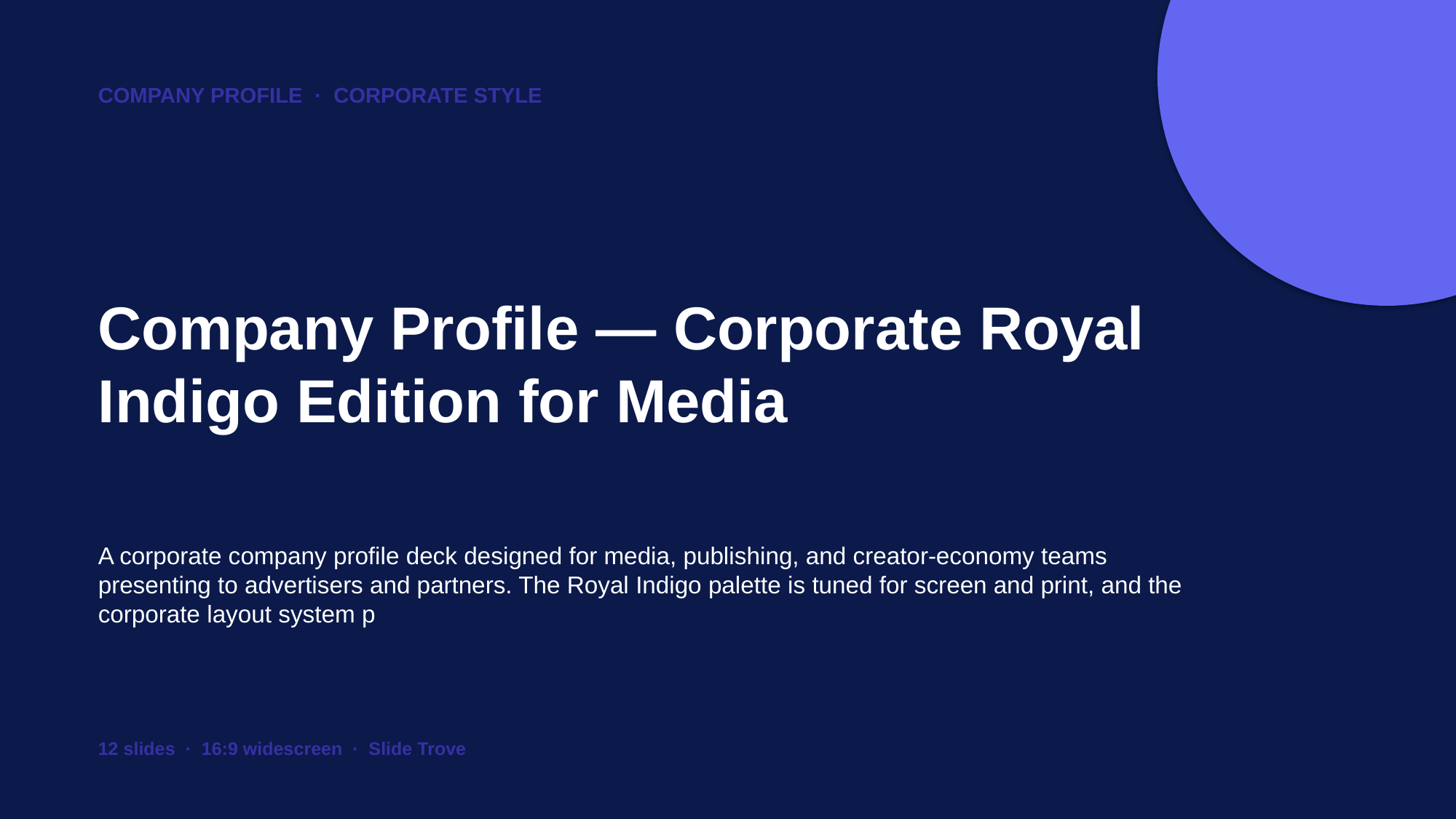

COMPANY PROFILE  ·  CORPORATE STYLE
Company Profile — Corporate Royal Indigo Edition for Media
A corporate company profile deck designed for media, publishing, and creator-economy teams presenting to advertisers and partners. The Royal Indigo palette is tuned for screen and print, and the corporate layout system p
12 slides  ·  16:9 widescreen  ·  Slide Trove